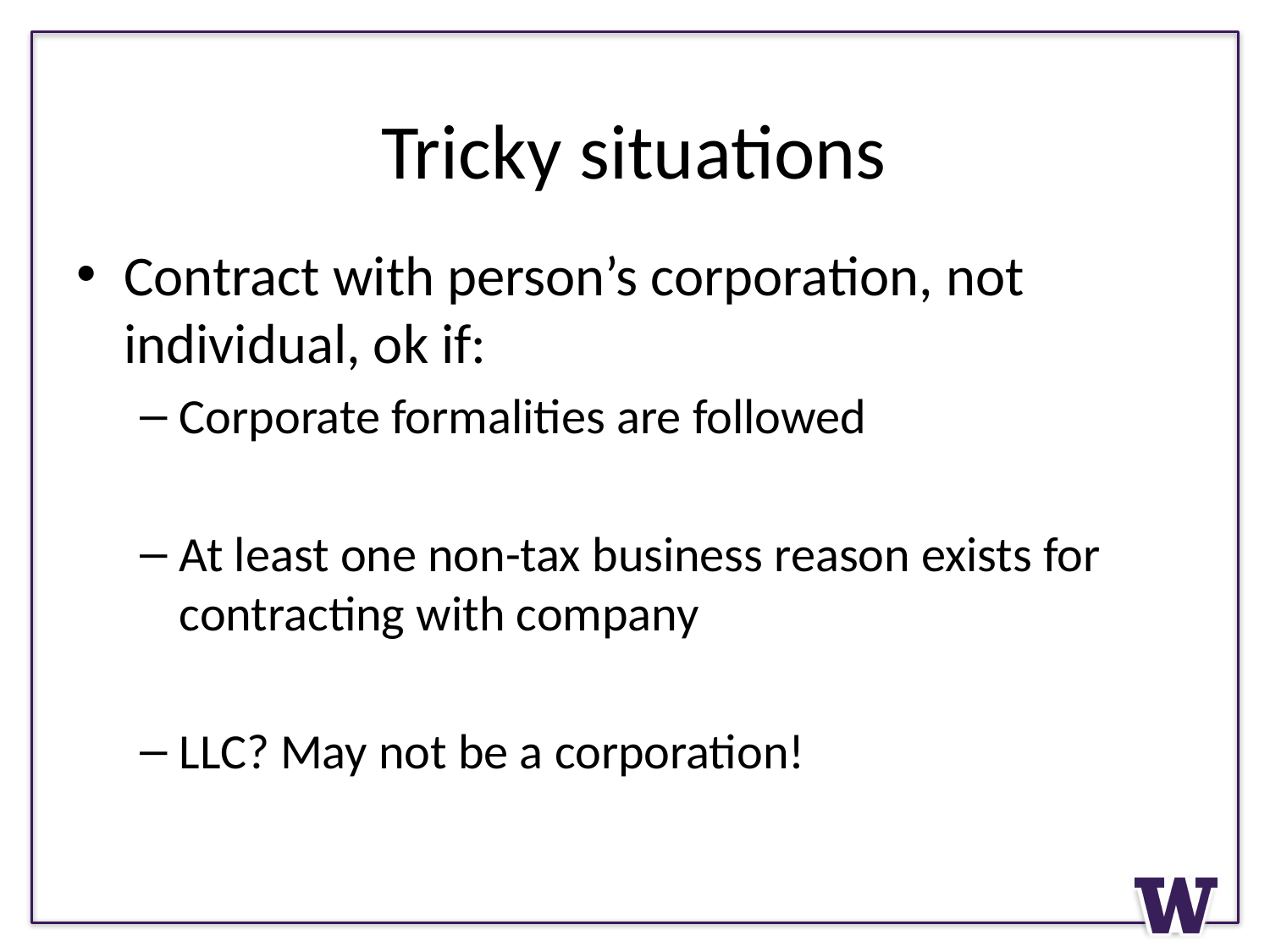

# Tricky situations
Contract with person’s corporation, not individual, ok if:
Corporate formalities are followed

At least one non-tax business reason exists for contracting with company

LLC? May not be a corporation!